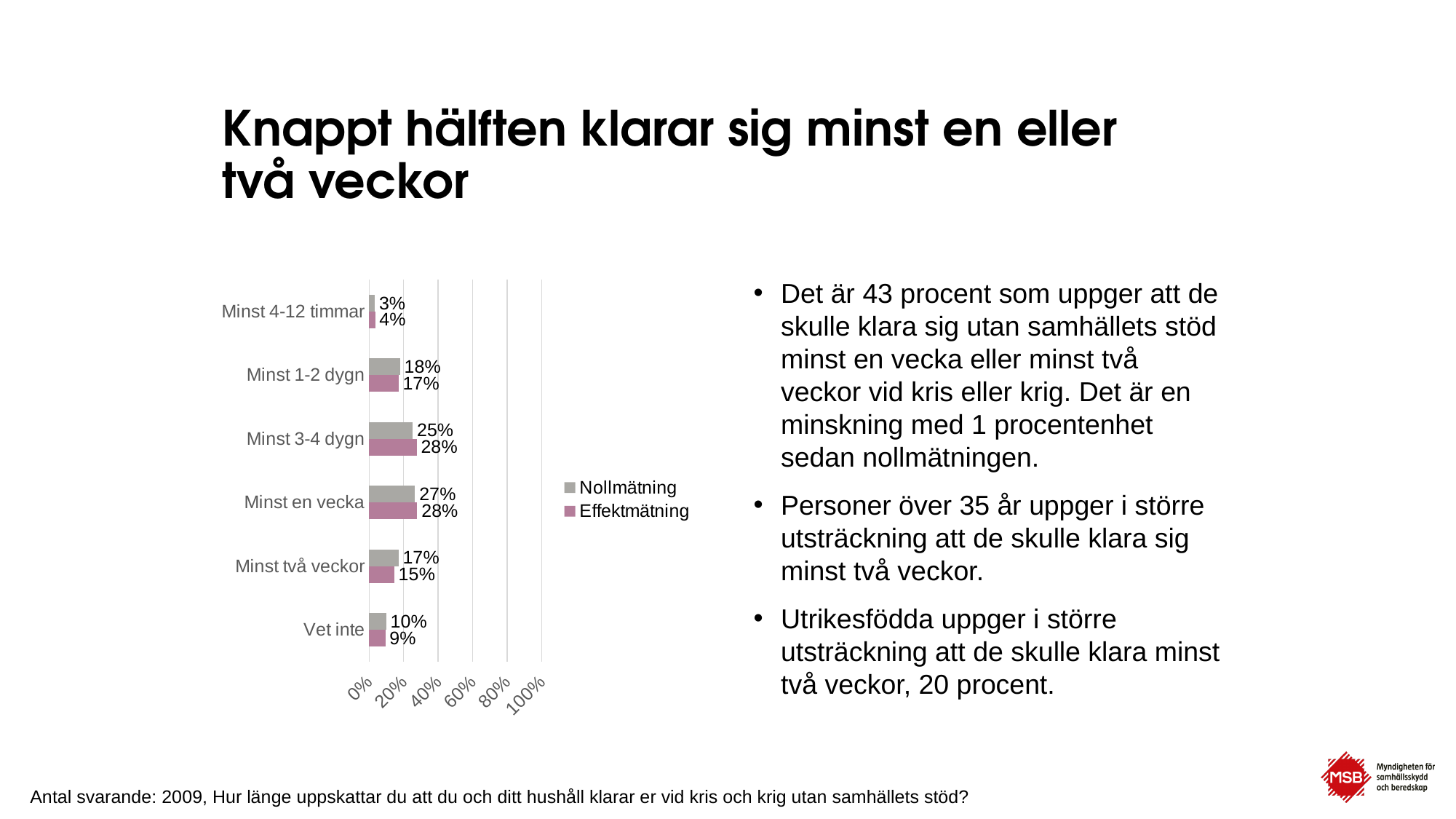

# Knappt hälften klarar sig minst en eller två veckor
Det är 43 procent som uppger att de skulle klara sig utan samhällets stöd minst en vecka eller minst två veckor vid kris eller krig. Det är en minskning med 1 procentenhet sedan nollmätningen.
Personer över 35 år uppger i större utsträckning att de skulle klara sig minst två veckor.
Utrikesfödda uppger i större utsträckning att de skulle klara minst två veckor, 20 procent.

### Chart

| Category | Effektmätning | Nollmätning |
|---|---|---|
| Vet inte | 0.094 | 0.099 |
| Minst två veckor | 0.146 | 0.17 |
| Minst en vecka | 0.279 | 0.266 |
| Minst 3-4 dygn | 0.276 | 0.253 |
| Minst 1-2 dygn | 0.17 | 0.179 |
| Minst 4-12 timmar | 0.035 | 0.033 |
Antal svarande: 2009, Hur länge uppskattar du att du och ditt hushåll klarar er vid kris och krig utan samhällets stöd?